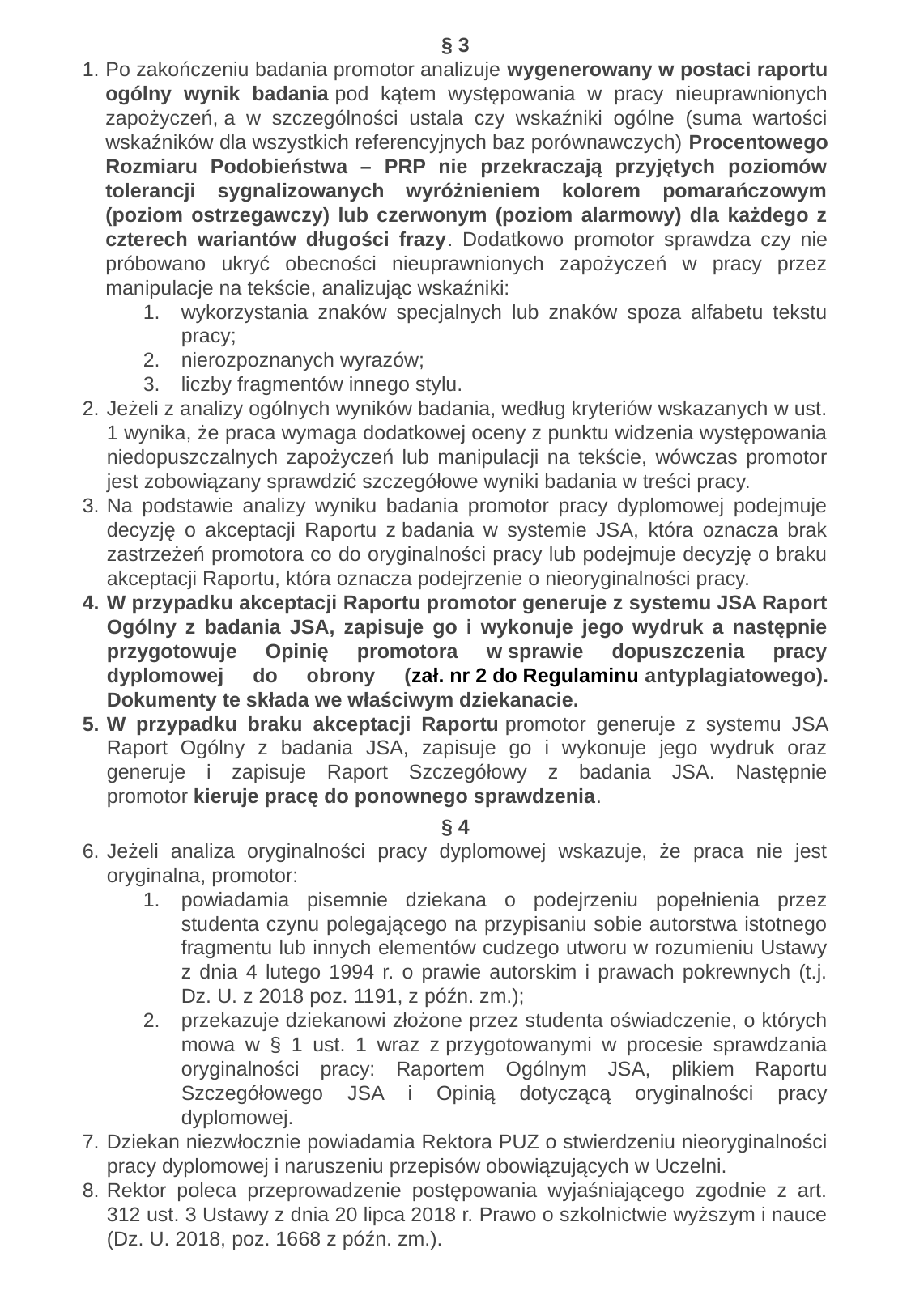

§ 3
Po zakończeniu badania promotor analizuje wygenerowany w postaci raportu ogólny wynik badania pod kątem występowania w pracy nieuprawnionych zapożyczeń, a w szczególności ustala czy wskaźniki ogólne (suma wartości wskaźników dla wszystkich referencyjnych baz porównawczych) Procentowego Rozmiaru Podobieństwa – PRP nie przekraczają przyjętych poziomów tolerancji sygnalizowanych wyróżnieniem kolorem pomarańczowym (poziom ostrzegawczy) lub czerwonym (poziom alarmowy) dla każdego z czterech wariantów długości frazy. Dodatkowo promotor sprawdza czy nie próbowano ukryć obecności nieuprawnionych zapożyczeń w pracy przez manipulacje na tekście, analizując wskaźniki:
wykorzystania znaków specjalnych lub znaków spoza alfabetu tekstu pracy;
nierozpoznanych wyrazów;
liczby fragmentów innego stylu.
Jeżeli z analizy ogólnych wyników badania, według kryteriów wskazanych w ust. 1 wynika, że praca wymaga dodatkowej oceny z punktu widzenia występowania niedopuszczalnych zapożyczeń lub manipulacji na tekście, wówczas promotor jest zobowiązany sprawdzić szczegółowe wyniki badania w treści pracy.
Na podstawie analizy wyniku badania promotor pracy dyplomowej podejmuje decyzję o akceptacji Raportu z badania w systemie JSA, która oznacza brak zastrzeżeń promotora co do oryginalności pracy lub podejmuje decyzję o braku akceptacji Raportu, która oznacza podejrzenie o nieoryginalności pracy.
W przypadku akceptacji Raportu promotor generuje z systemu JSA Raport Ogólny z badania JSA, zapisuje go i wykonuje jego wydruk a następnie przygotowuje Opinię promotora w sprawie dopuszczenia pracy dyplomowej do obrony (zał. nr 2 do Regulaminu antyplagiatowego). Dokumenty te składa we właściwym dziekanacie.
W przypadku braku akceptacji Raportu promotor generuje z systemu JSA Raport Ogólny z badania JSA, zapisuje go i wykonuje jego wydruk oraz generuje i zapisuje Raport Szczegółowy z badania JSA. Następnie promotor kieruje pracę do ponownego sprawdzenia.
§ 4
Jeżeli analiza oryginalności pracy dyplomowej wskazuje, że praca nie jest oryginalna, promotor:
powiadamia pisemnie dziekana o podejrzeniu popełnienia przez studenta czynu polegającego na przypisaniu sobie autorstwa istotnego fragmentu lub innych elementów cudzego utworu w rozumieniu Ustawy z dnia 4 lutego 1994 r. o prawie autorskim i prawach pokrewnych (t.j. Dz. U. z 2018 poz. 1191, z późn. zm.);
przekazuje dziekanowi złożone przez studenta oświadczenie, o których mowa w § 1 ust. 1 wraz z przygotowanymi w procesie sprawdzania oryginalności pracy: Raportem Ogólnym JSA, plikiem Raportu Szczegółowego JSA i Opinią dotyczącą oryginalności pracy dyplomowej.
Dziekan niezwłocznie powiadamia Rektora PUZ o stwierdzeniu nieoryginalności pracy dyplomowej i naruszeniu przepisów obowiązujących w Uczelni.
Rektor poleca przeprowadzenie postępowania wyjaśniającego zgodnie z art. 312 ust. 3 Ustawy z dnia 20 lipca 2018 r. Prawo o szkolnictwie wyższym i nauce (Dz. U. 2018, poz. 1668 z późn. zm.).